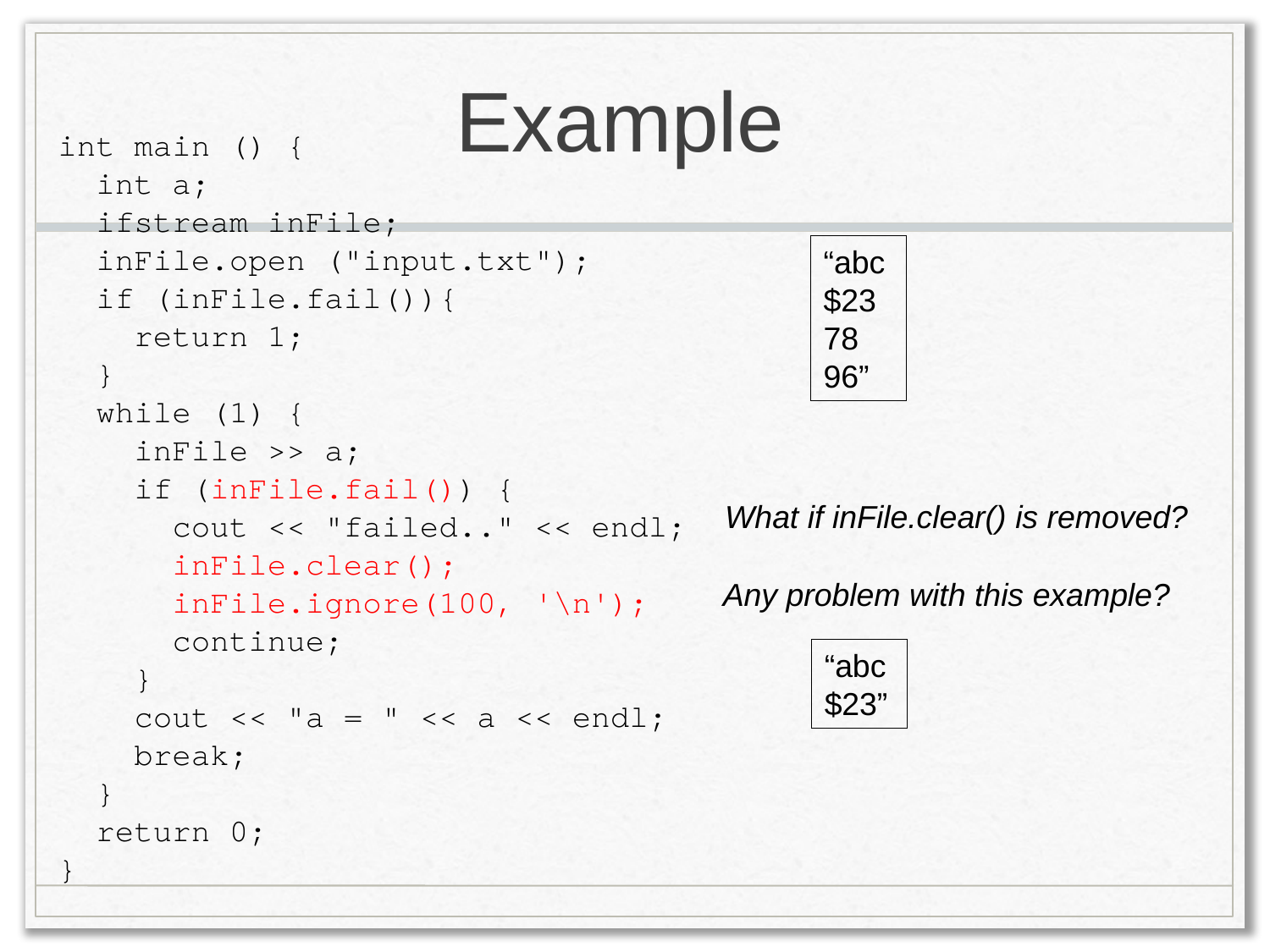

# Example
int main () {
  int a;
  ifstream inFile;
  inFile.open ("input.txt");
  if (inFile.fail()){
    return 1;
  }
  while (1) {
    inFile >> a;
    if (inFile.fail()) {
      cout << "failed.." << endl;
      inFile.clear();
      inFile.ignore(100, '\n');
      continue;
    }
    cout << "a = " << a << endl;
    break;
  }
  return 0;
}
“abc
$23
78
96”
What if inFile.clear() is removed?
Any problem with this example?
“abc
$23”